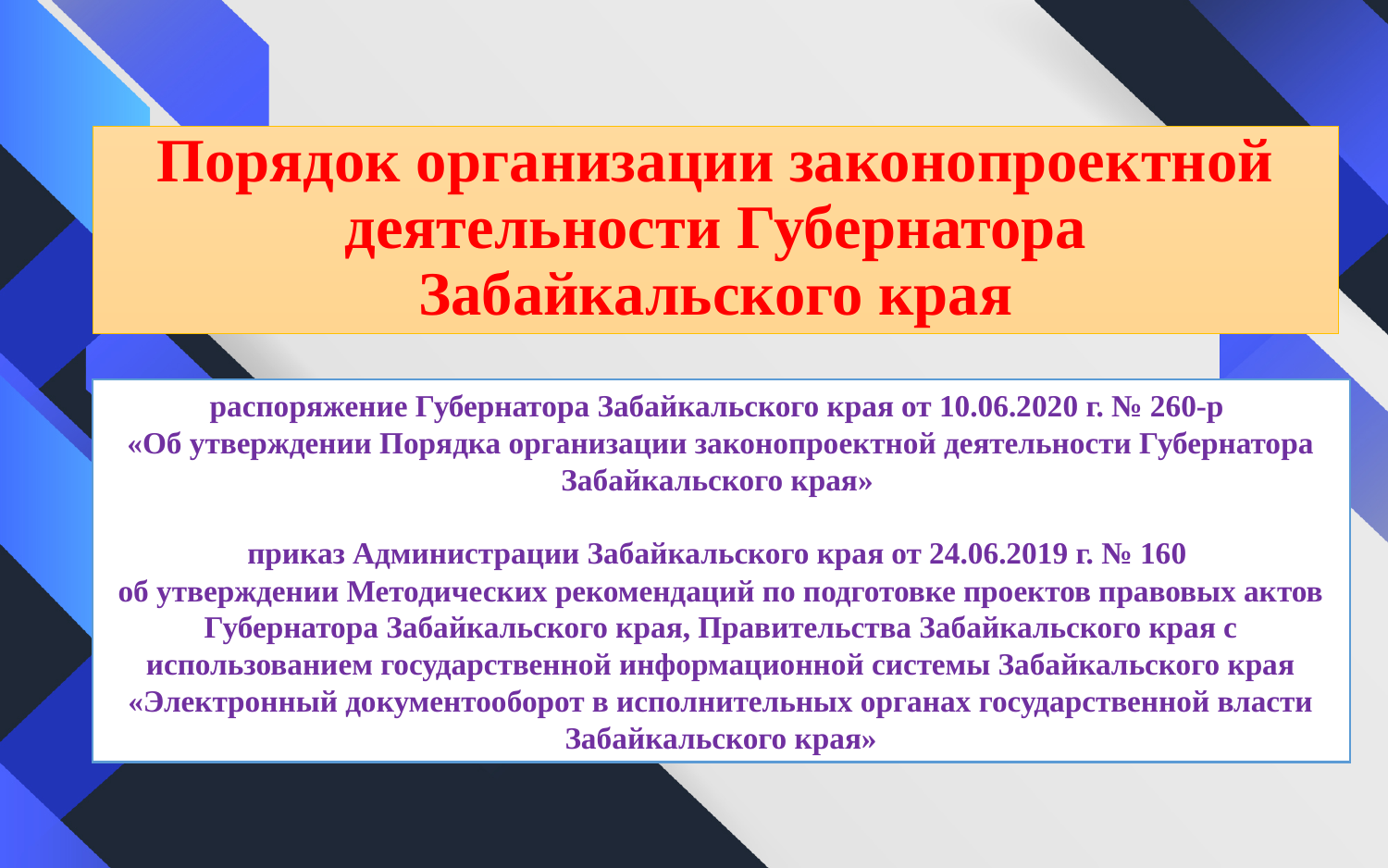

# Порядок организации законопроектной деятельности Губернатора Забайкальского края
распоряжение Губернатора Забайкальского края от 10.06.2020 г. № 260-р
«Об утверждении Порядка организации законопроектной деятельности Губернатора Забайкальского края»

приказ Администрации Забайкальского края от 24.06.2019 г. № 160
об утверждении Методических рекомендаций по подготовке проектов правовых актов Губернатора Забайкальского края, Правительства Забайкальского края с использованием государственной информационной системы Забайкальского края «Электронный документооборот в исполнительных органах государственной власти Забайкальского края»